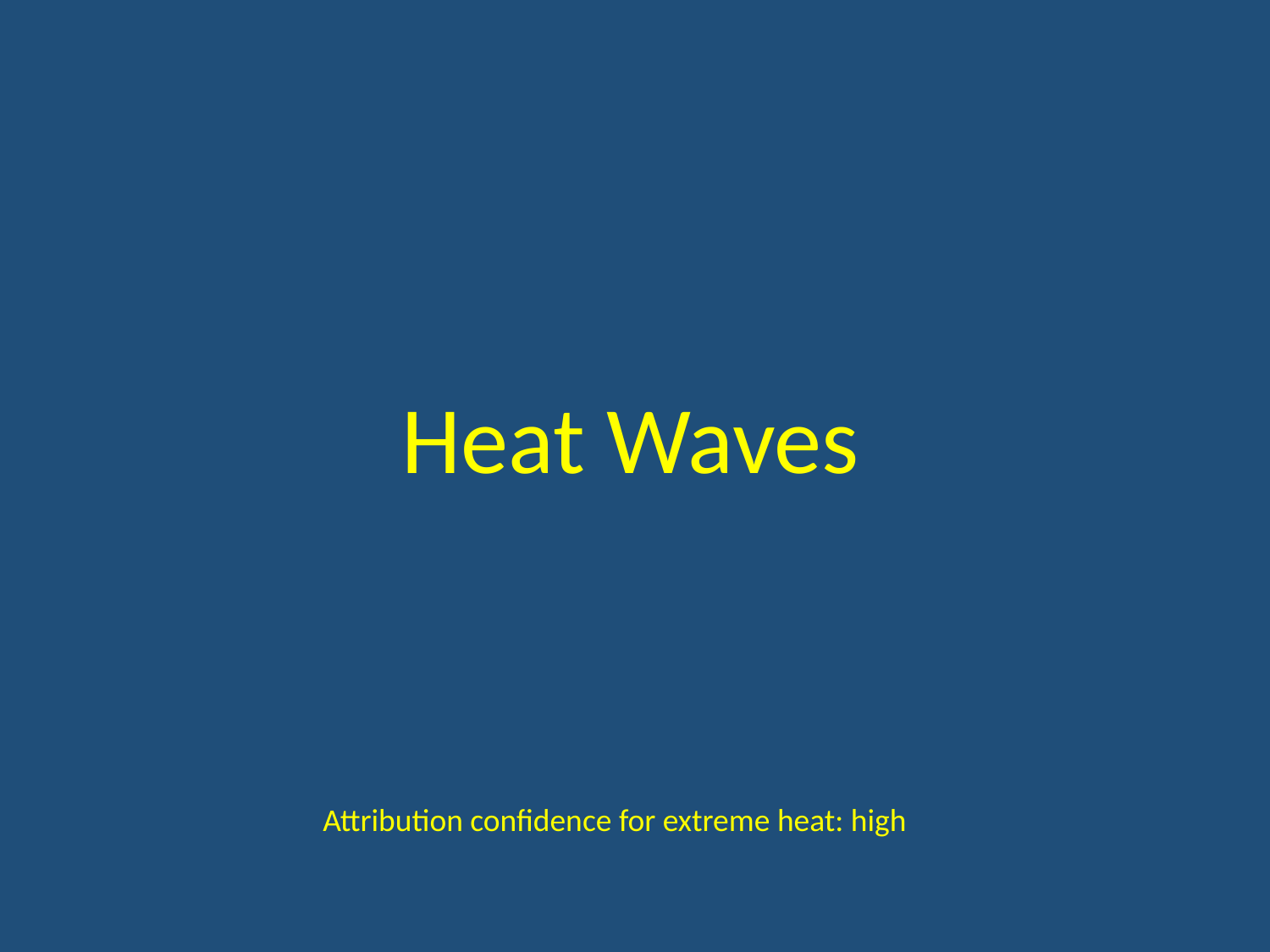

Heat Waves
Attribution confidence for extreme heat: high